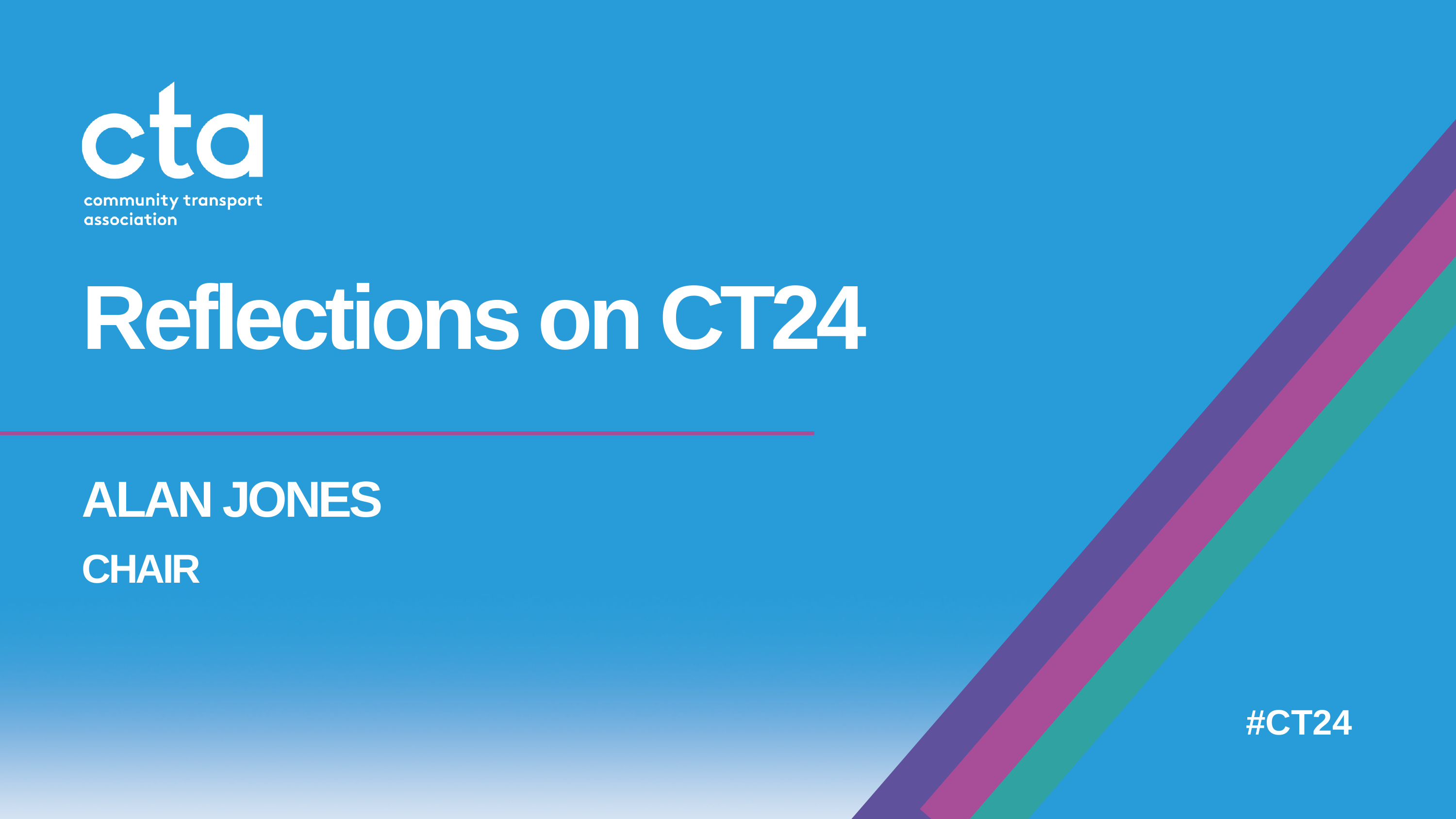

Reflections on CT24
ALAN JONES
CHAIR
#CT24